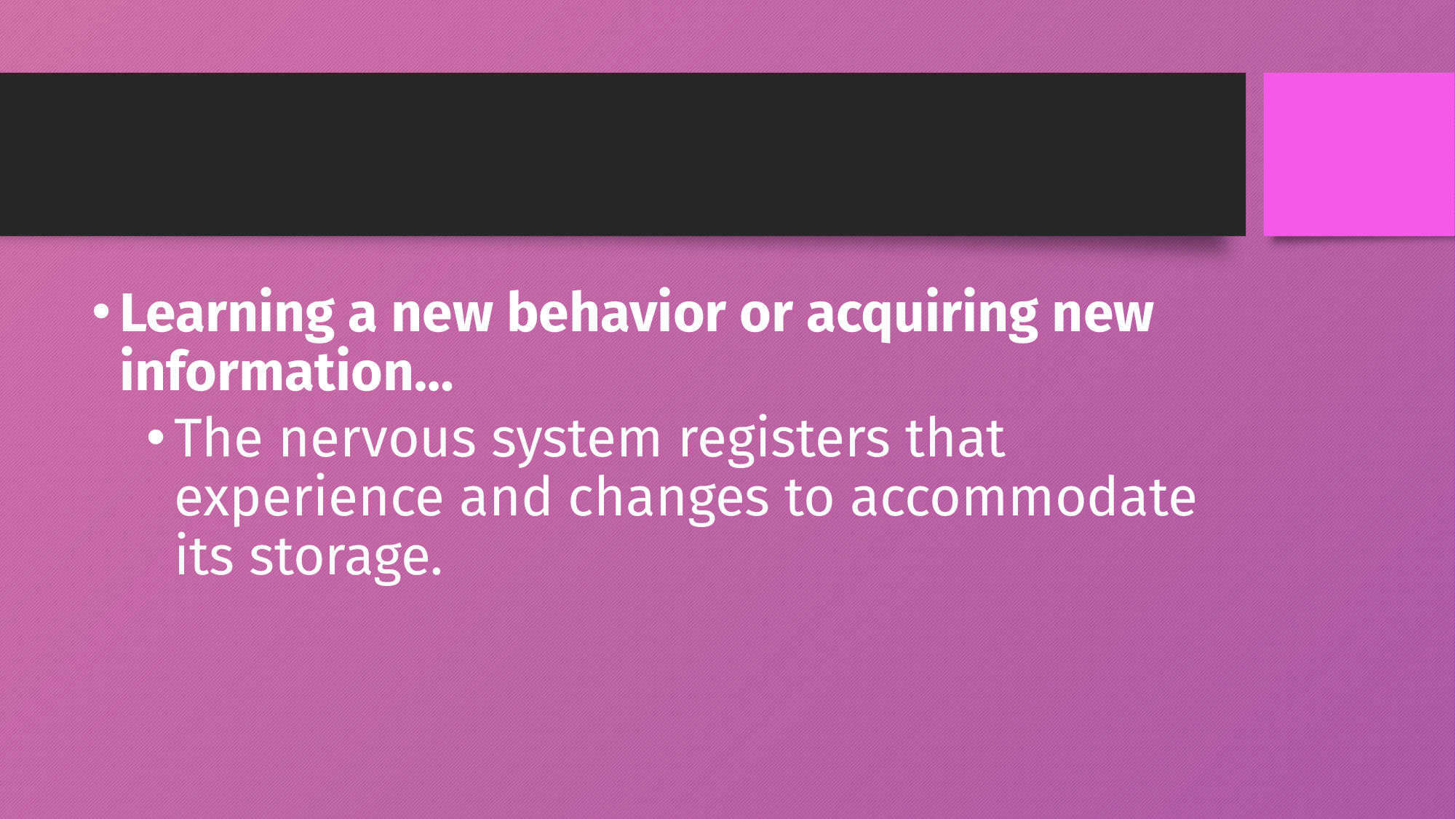

#
Learning a new behavior or acquiring new information…
The nervous system registers that experience and changes to accommodate its storage.